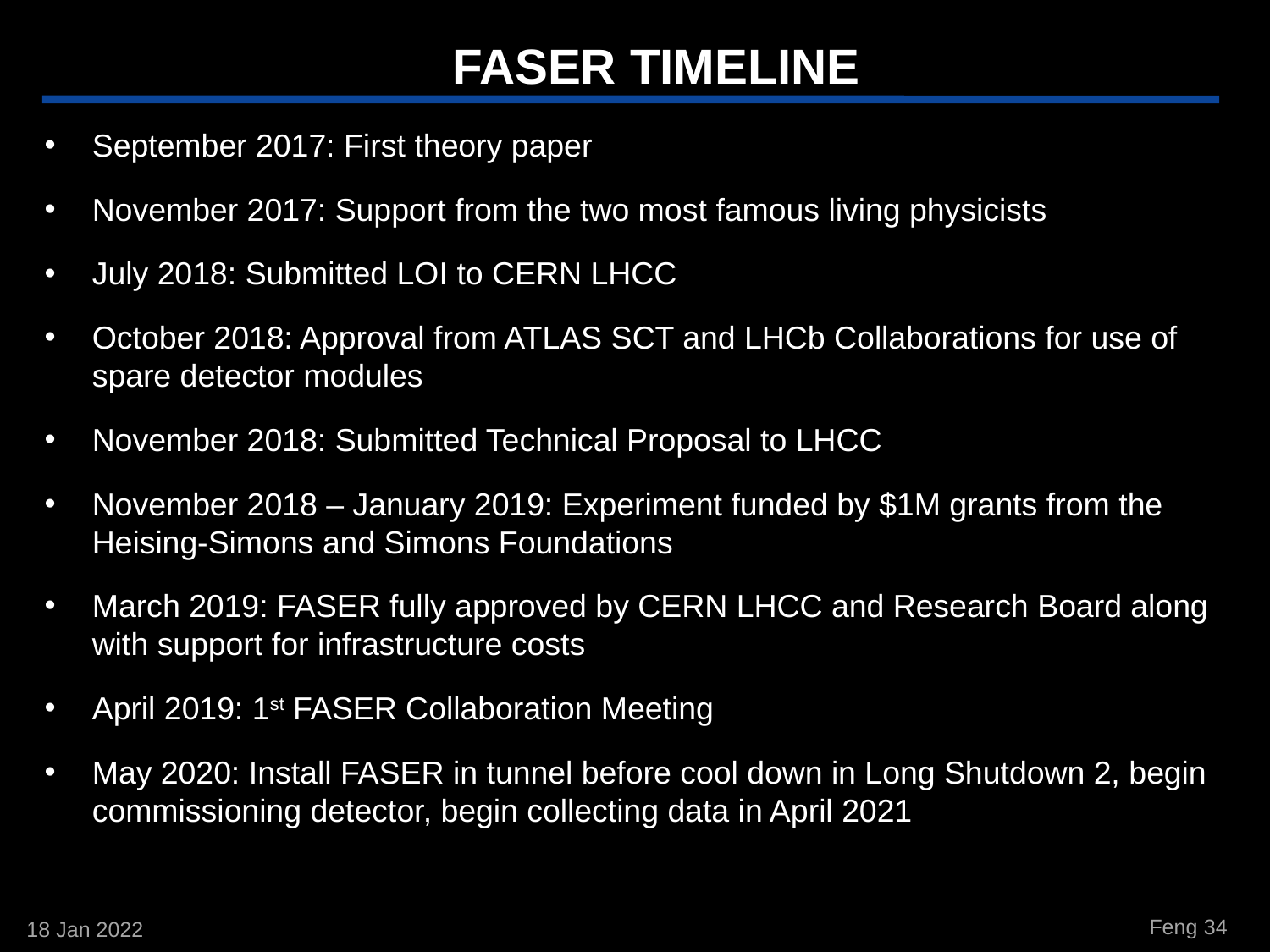

# FASER TIMELINE
September 2017: First theory paper

November 2017: Support from the two most famous living physicists

July 2018: Submitted LOI to CERN LHCC

October 2018: Approval from ATLAS SCT and LHCb Collaborations for use of spare detector modules

November 2018: Submitted Technical Proposal to LHCC

November 2018 – January 2019: Experiment funded by $1M grants from the Heising-Simons and Simons Foundations

March 2019: FASER fully approved by CERN LHCC and Research Board along with support for infrastructure costs

April 2019: 1st FASER Collaboration Meeting

May 2020: Install FASER in tunnel before cool down in Long Shutdown 2, begin commissioning detector, begin collecting data in April 2021